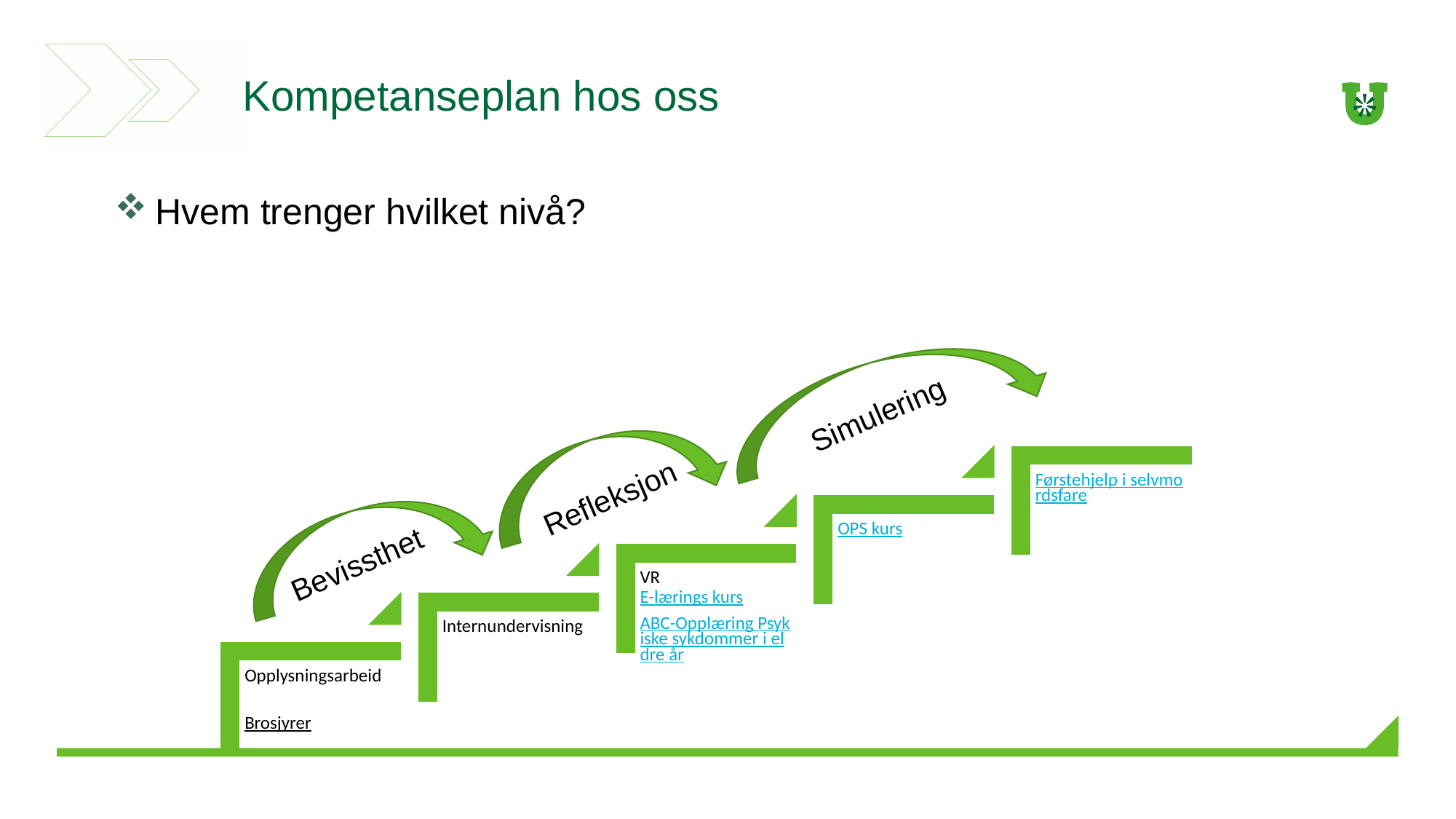

# Kompetanseplan hos oss
Hvem trenger hvilket nivå?
Opplysningsarbeid
Brosjyrer
Internundervisning
VR
E-lærings kurs
ABC-Opplæring Psykiske sykdommer i eldre år
OPS kurs
Førstehjelp i selvmordsfare

Simulering

Refleksjon

Bevissthet